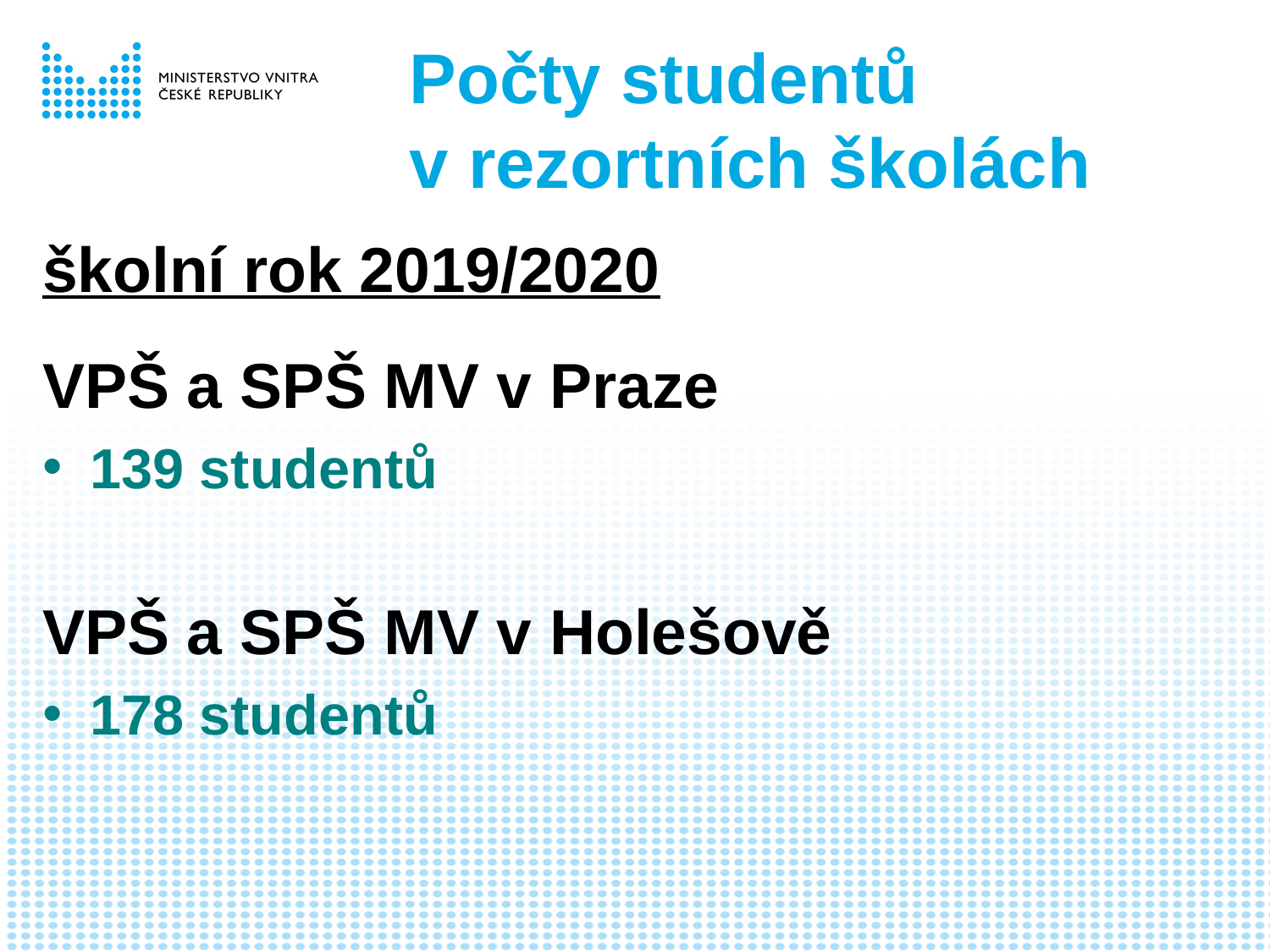

# Počty studentů v rezortních školách
školní rok 2019/2020

VPŠ a SPŠ MV v Praze
139 studentů

VPŠ a SPŠ MV v Holešově
178 studentů